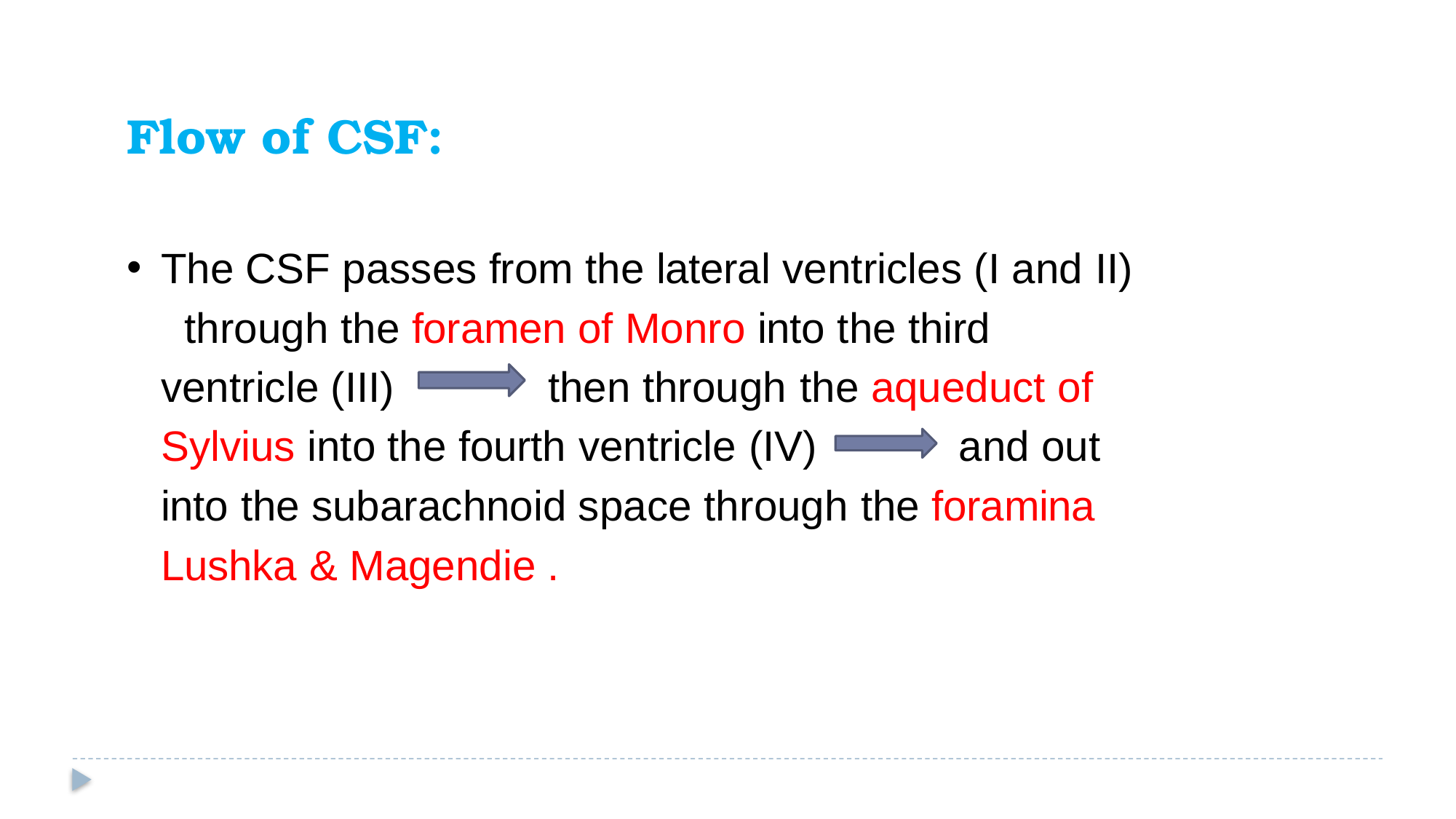

Flow of CSF:

The CSF passes from the lateral ventricles (I and II)   through the foramen of Monro into the third ventricle (III)             then through the aqueduct of Sylvius into the fourth ventricle (IV)            and out into the subarachnoid space through the foramina Lushka & Magendie .